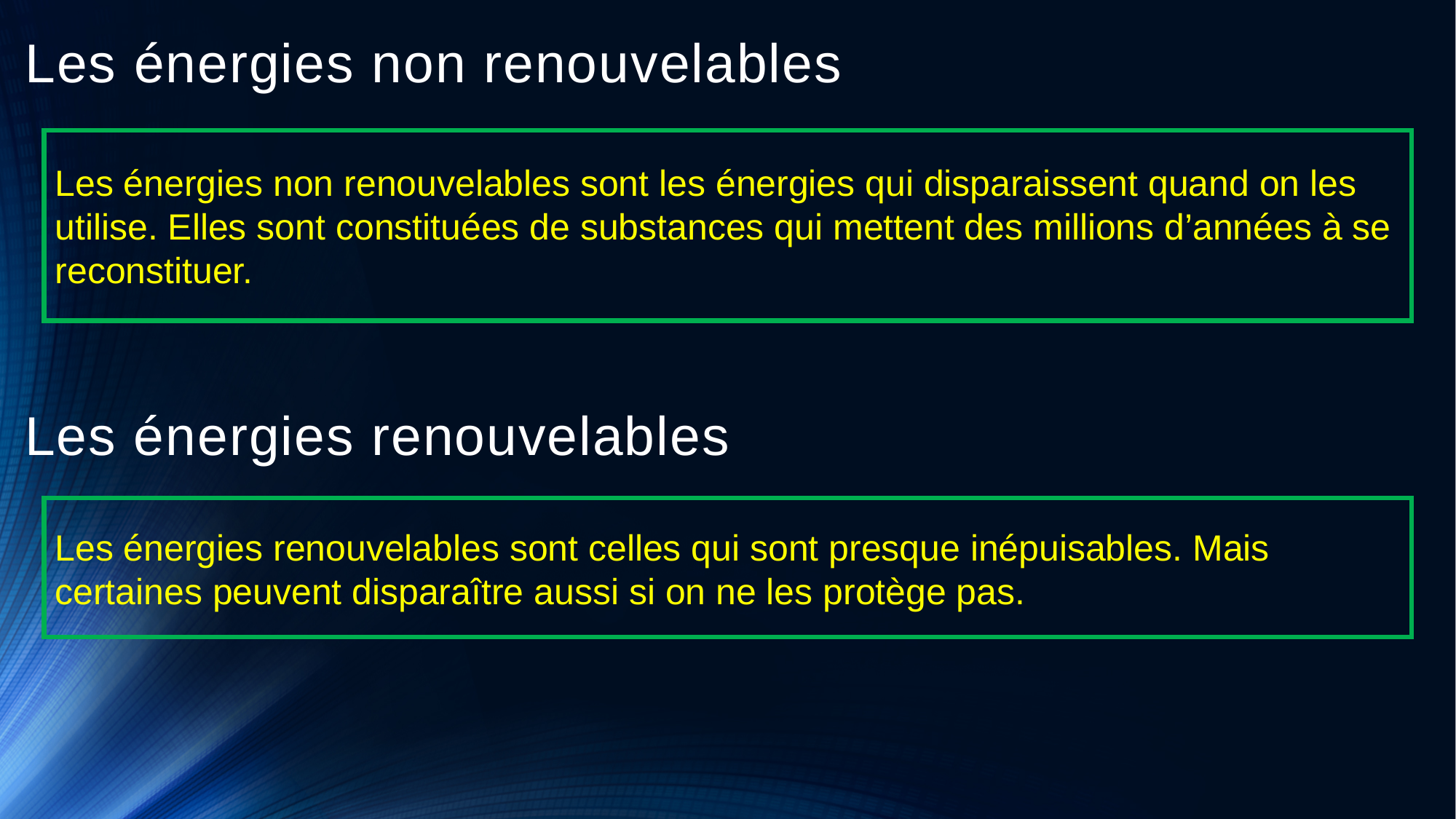

# Les énergies non renouvelables
Les énergies non renouvelables sont les énergies qui disparaissent quand on les utilise. Elles sont constituées de substances qui mettent des millions d’années à se reconstituer.
Les énergies renouvelables
Les énergies renouvelables sont celles qui sont presque inépuisables. Mais certaines peuvent disparaître aussi si on ne les protège pas.